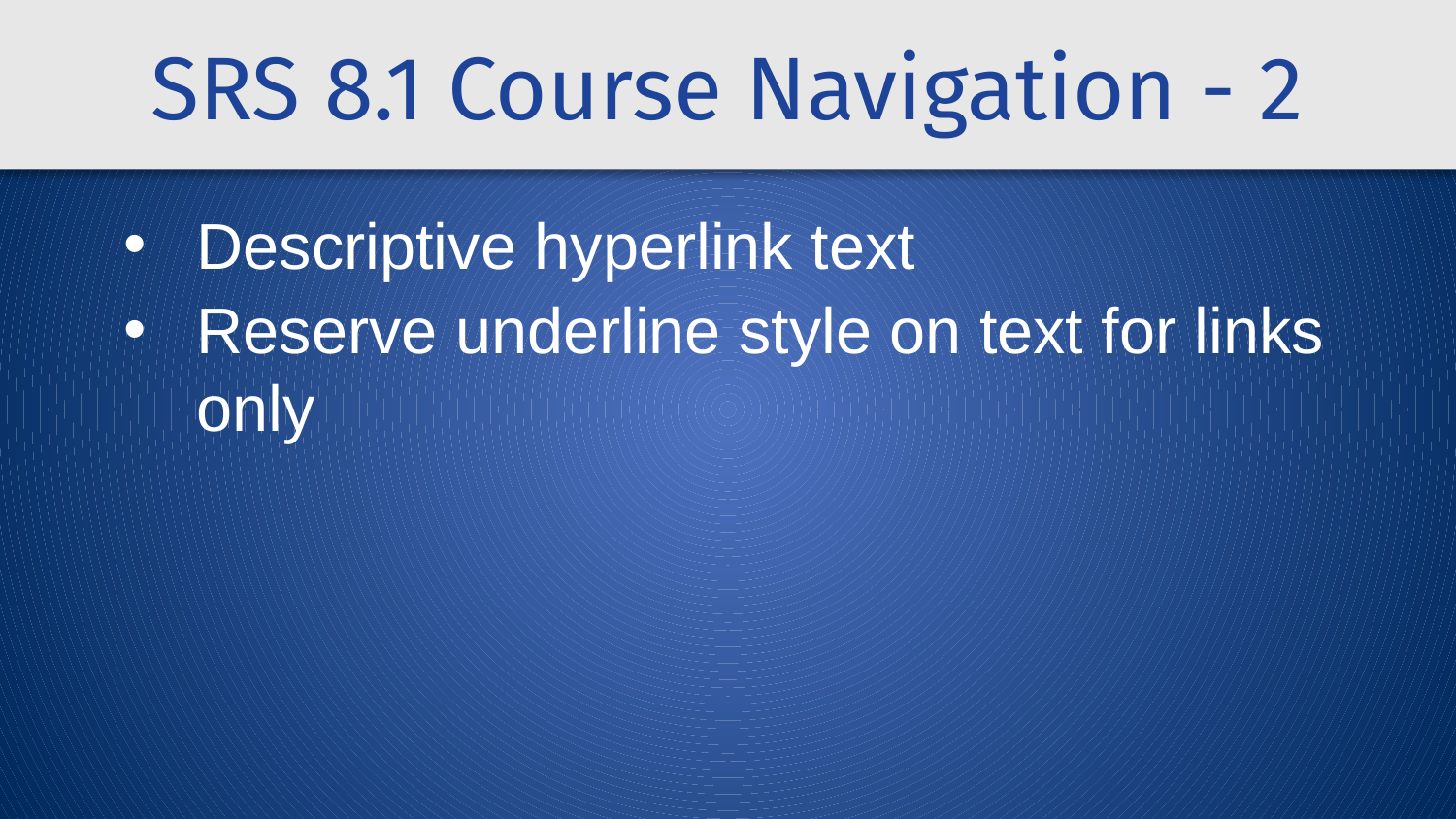

# SRS 8.1 Course Navigation - 2
Descriptive hyperlink text
Reserve underline style on text for links only